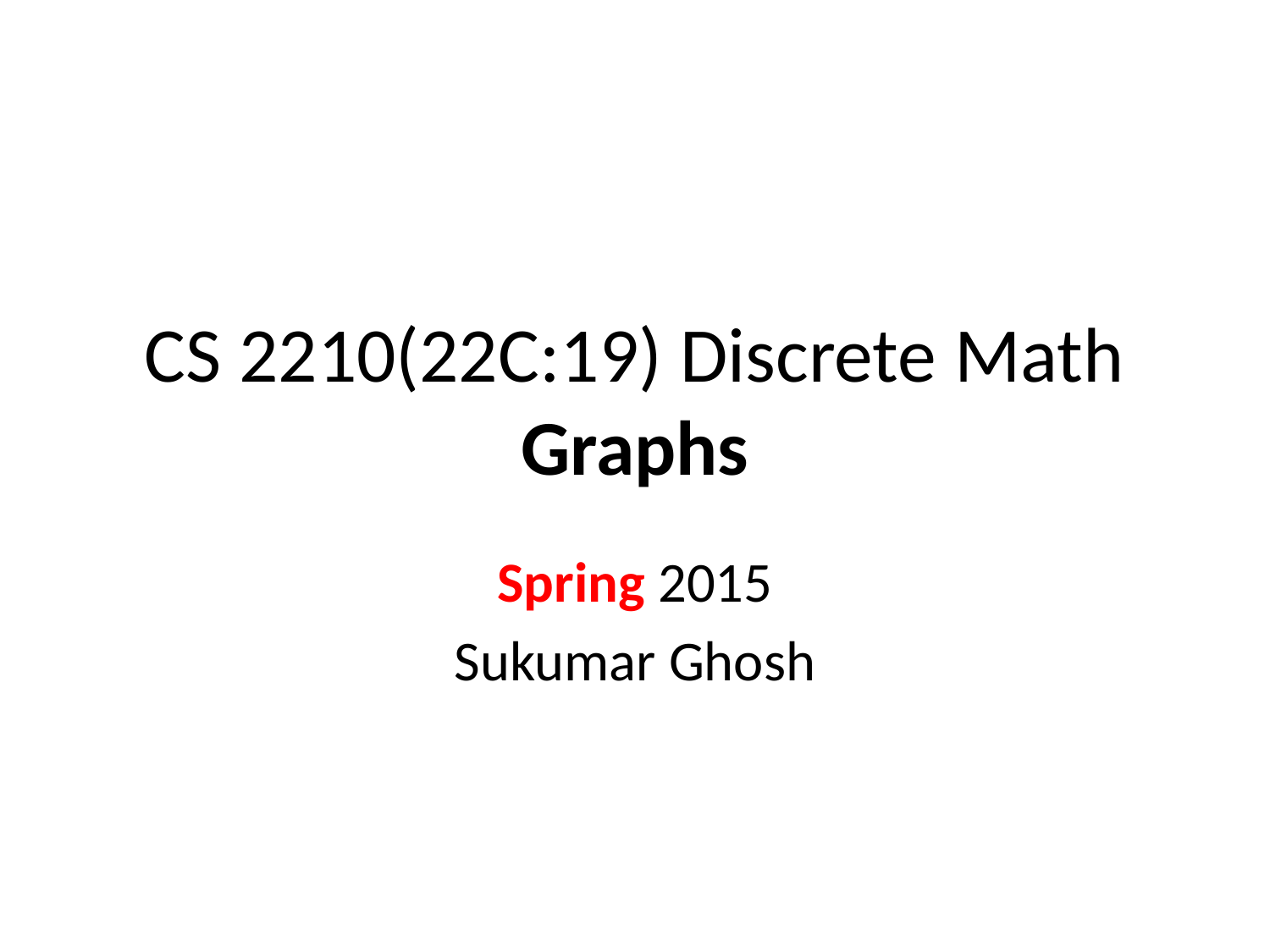

# CS 2210(22C:19) Discrete Math Graphs
Spring 2015
Sukumar Ghosh